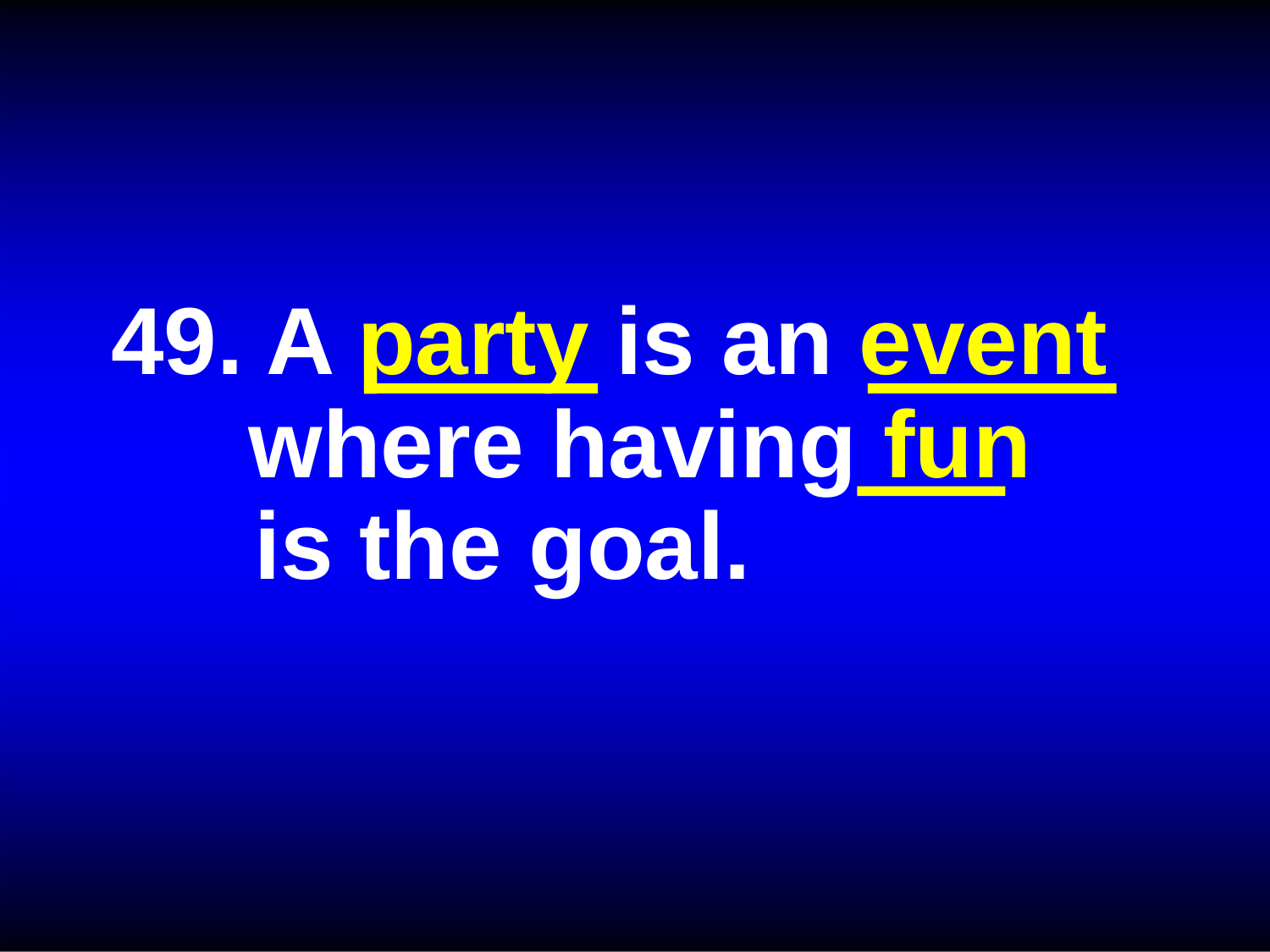

49. A party is an event  where having fun
is the goal.